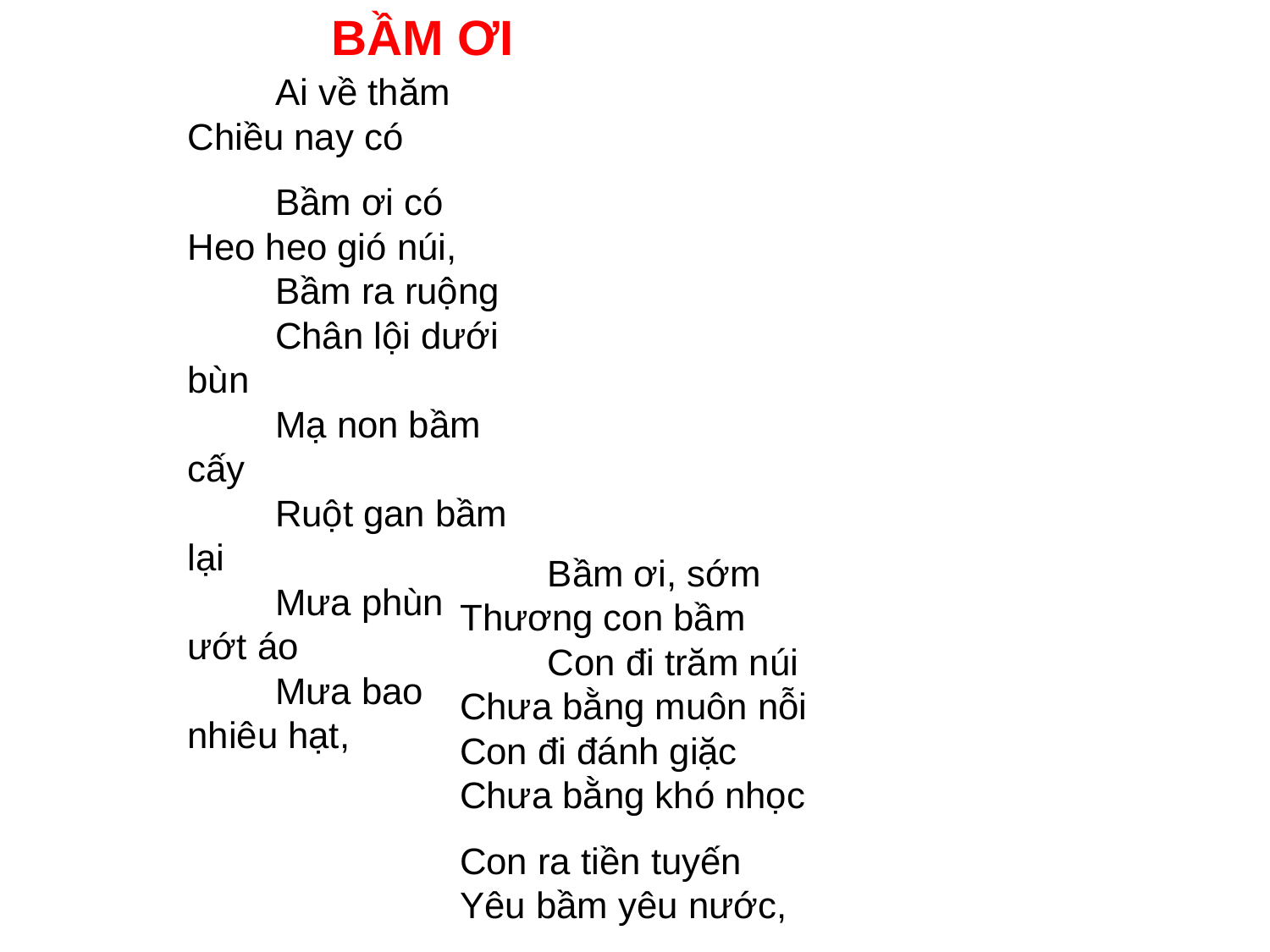

BẦM ƠI
Ai về thăm
Chiều nay có

Bầm ơi có
Heo heo gió núi,
Bầm ra ruộng
Chân lội dưới bùn
Mạ non bầm cấy
Ruột gan bầm lại
Mưa phùn ướt áo
Mưa bao nhiêu hạt,

Bầm ơi, sớm
Thương con bầm
Con đi trăm núi
Chưa bằng muôn nỗi
Con đi đánh giặc
Chưa bằng khó nhọc

Con ra tiền tuyến
Yêu bầm yêu nước,